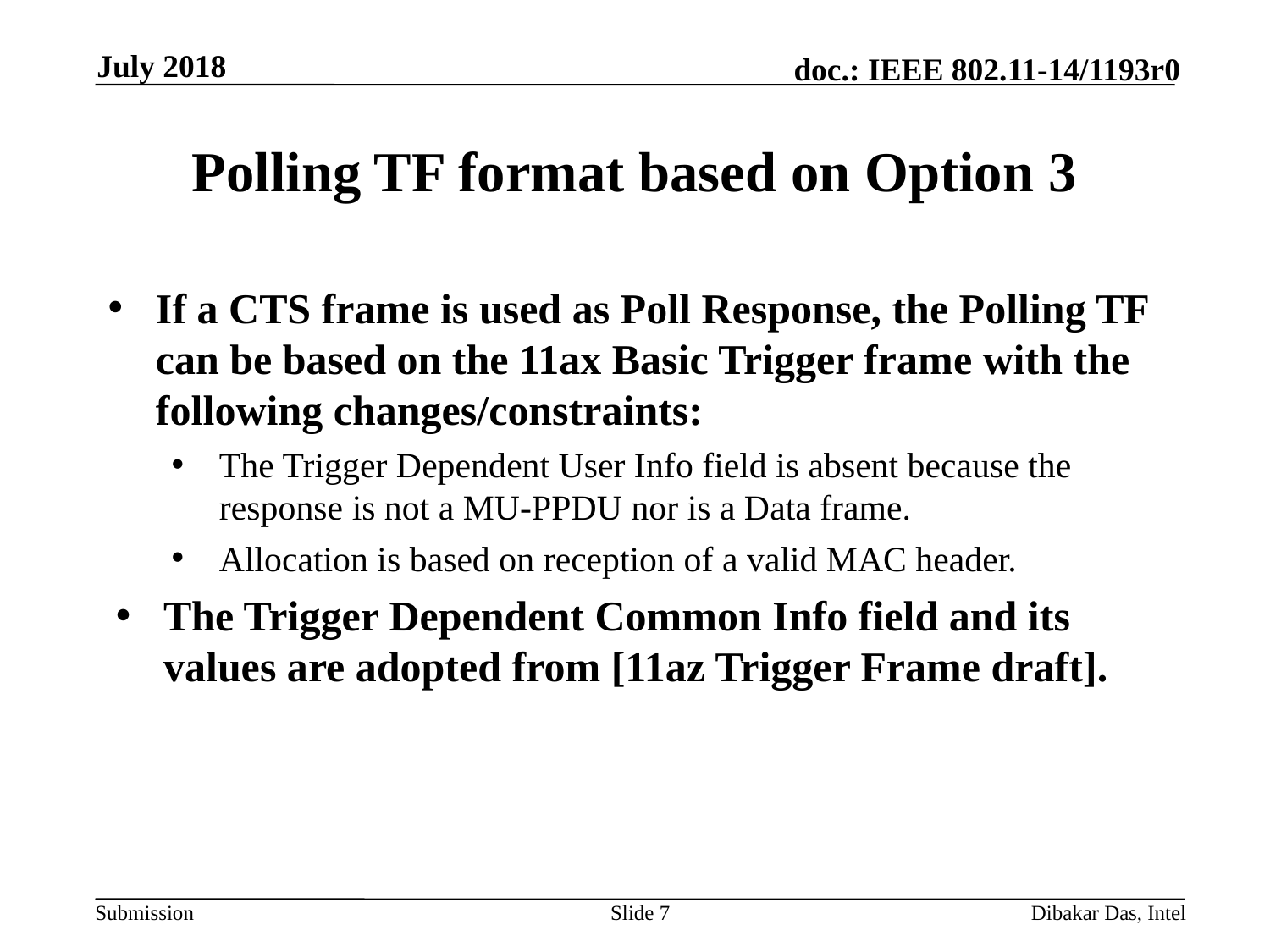

July 2018
# Polling TF format based on Option 3
If a CTS frame is used as Poll Response, the Polling TF can be based on the 11ax Basic Trigger frame with the following changes/constraints:
The Trigger Dependent User Info field is absent because the response is not a MU-PPDU nor is a Data frame.
Allocation is based on reception of a valid MAC header.
The Trigger Dependent Common Info field and its values are adopted from [11az Trigger Frame draft].

Slide 7
Dibakar Das, Intel